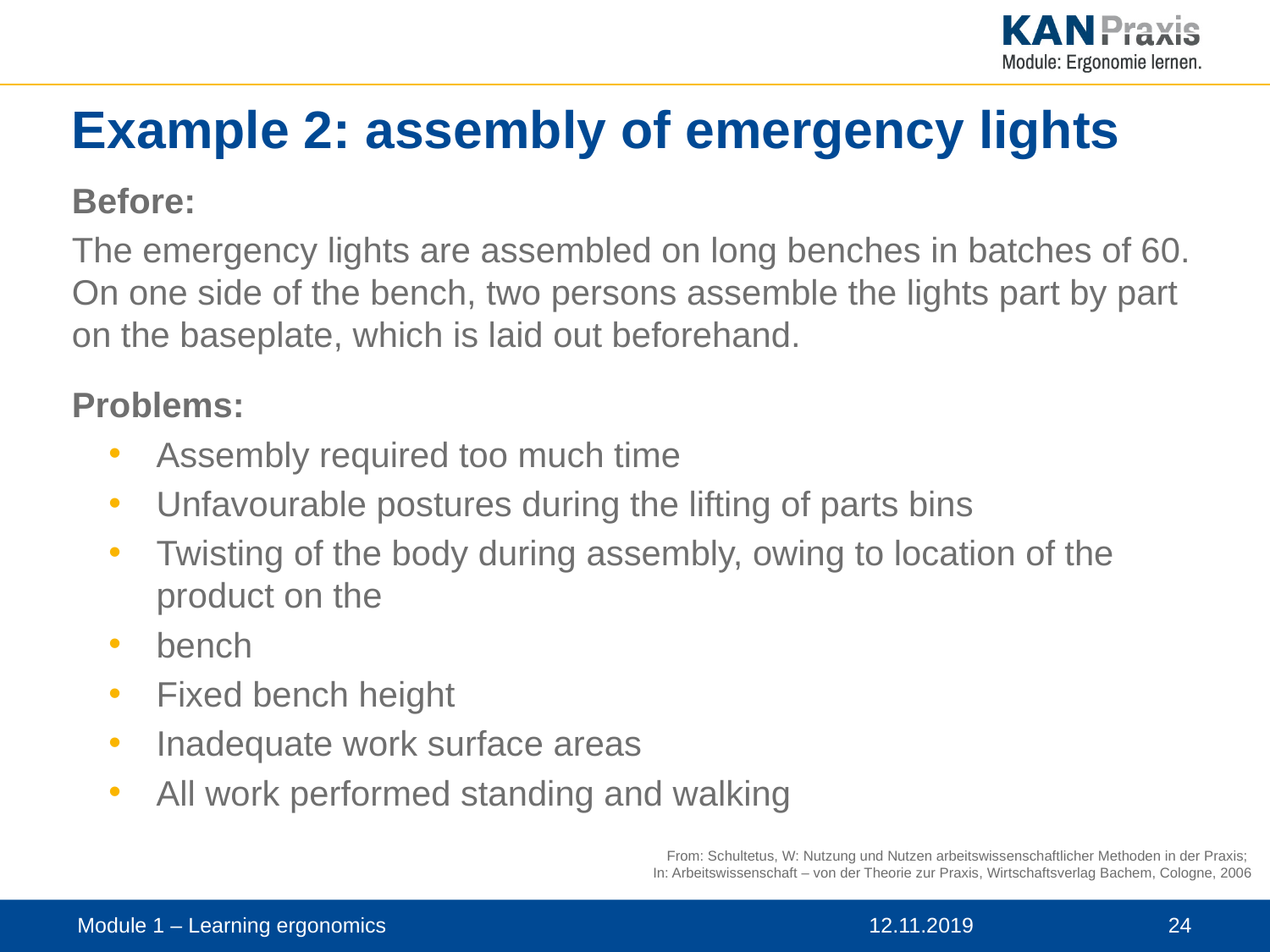

# Example 2: assembly of emergency lights
Before:
The emergency lights are assembled on long benches in batches of 60. On one side of the bench, two persons assemble the lights part by part on the baseplate, which is laid out beforehand.
Problems:
Assembly required too much time
Unfavourable postures during the lifting of parts bins
Twisting of the body during assembly, owing to location of the product on the
bench
Fixed bench height
Inadequate work surface areas
All work performed standing and walking

From: Schultetus, W: Nutzung und Nutzen arbeitswissenschaftlicher Methoden in der Praxis;
In: Arbeitswissenschaft – von der Theorie zur Praxis, Wirtschaftsverlag Bachem, Cologne, 2006
Module 1 – Learning ergonomics
12.11.2019
 24